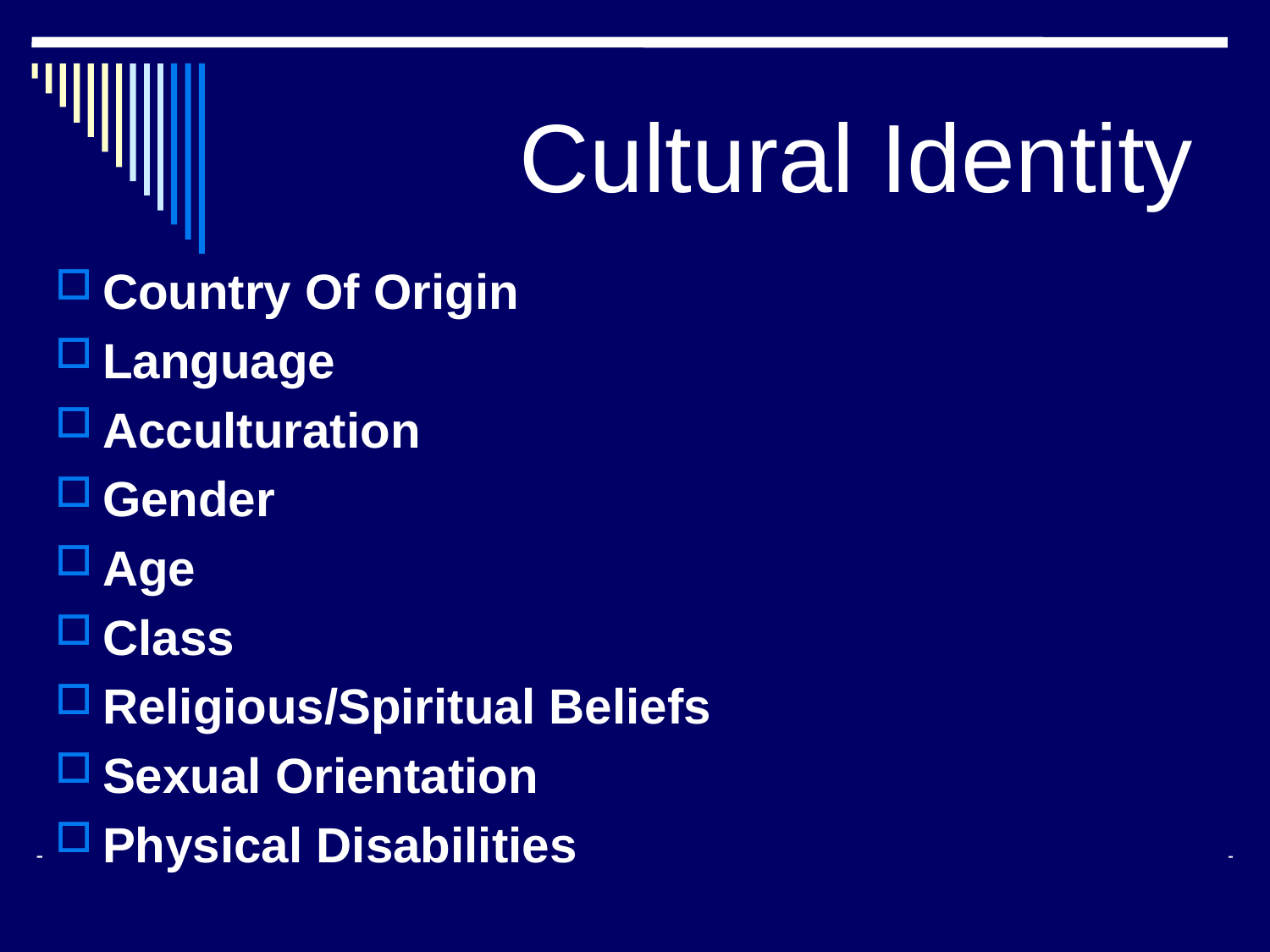

# Cultural Identity
Country Of Origin
Language
Acculturation
Gender
Age
Class
Religious/Spiritual Beliefs
Sexual Orientation
Physical Disabilities